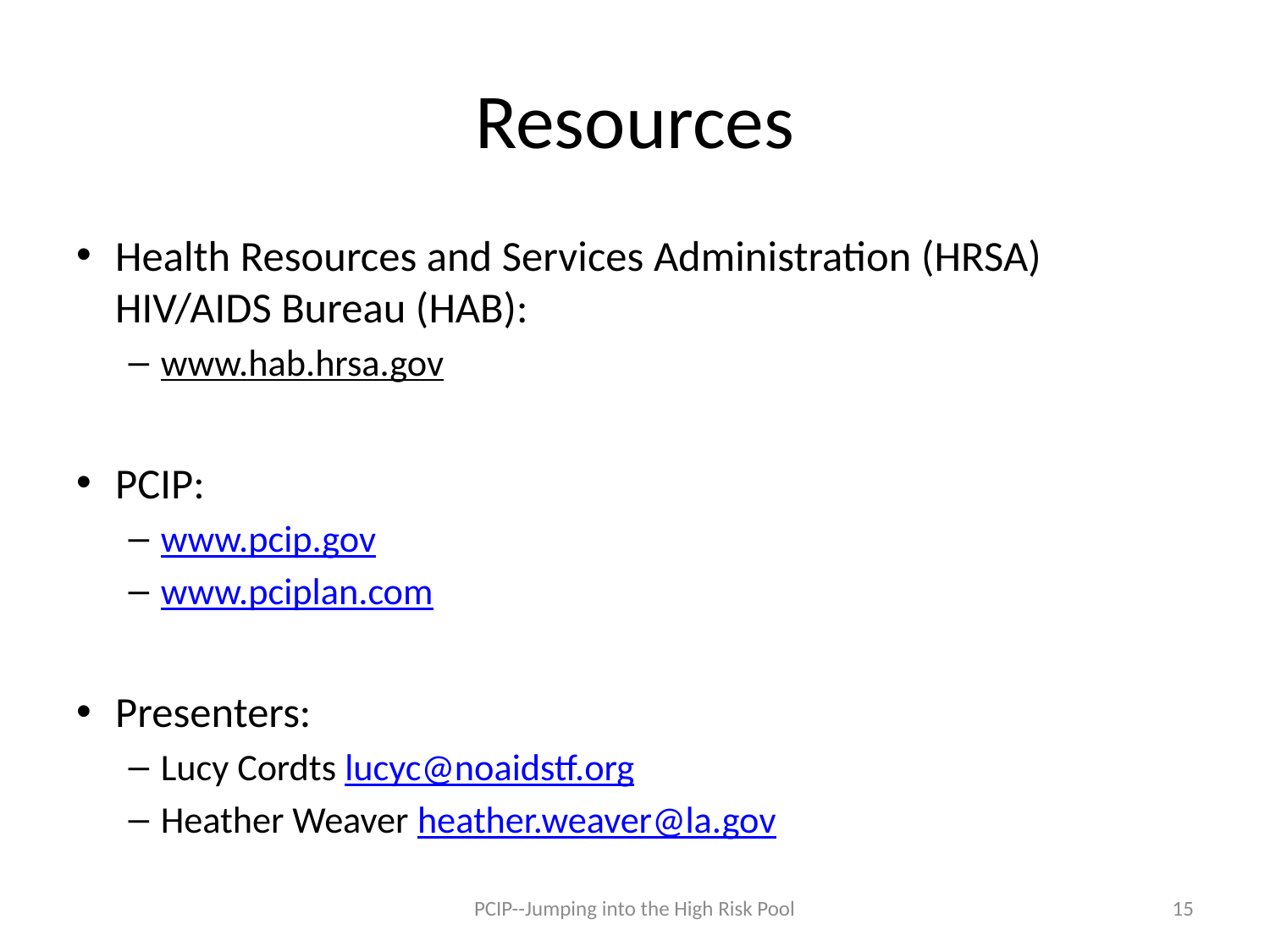

# Resources
Health Resources and Services Administration (HRSA) HIV/AIDS Bureau (HAB):
www.hab.hrsa.gov

PCIP:
www.pcip.gov
www.pciplan.com

Presenters:
Lucy Cordts lucyc@noaidstf.org
Heather Weaver heather.weaver@la.gov

PCIP--Jumping into the High Risk Pool
15